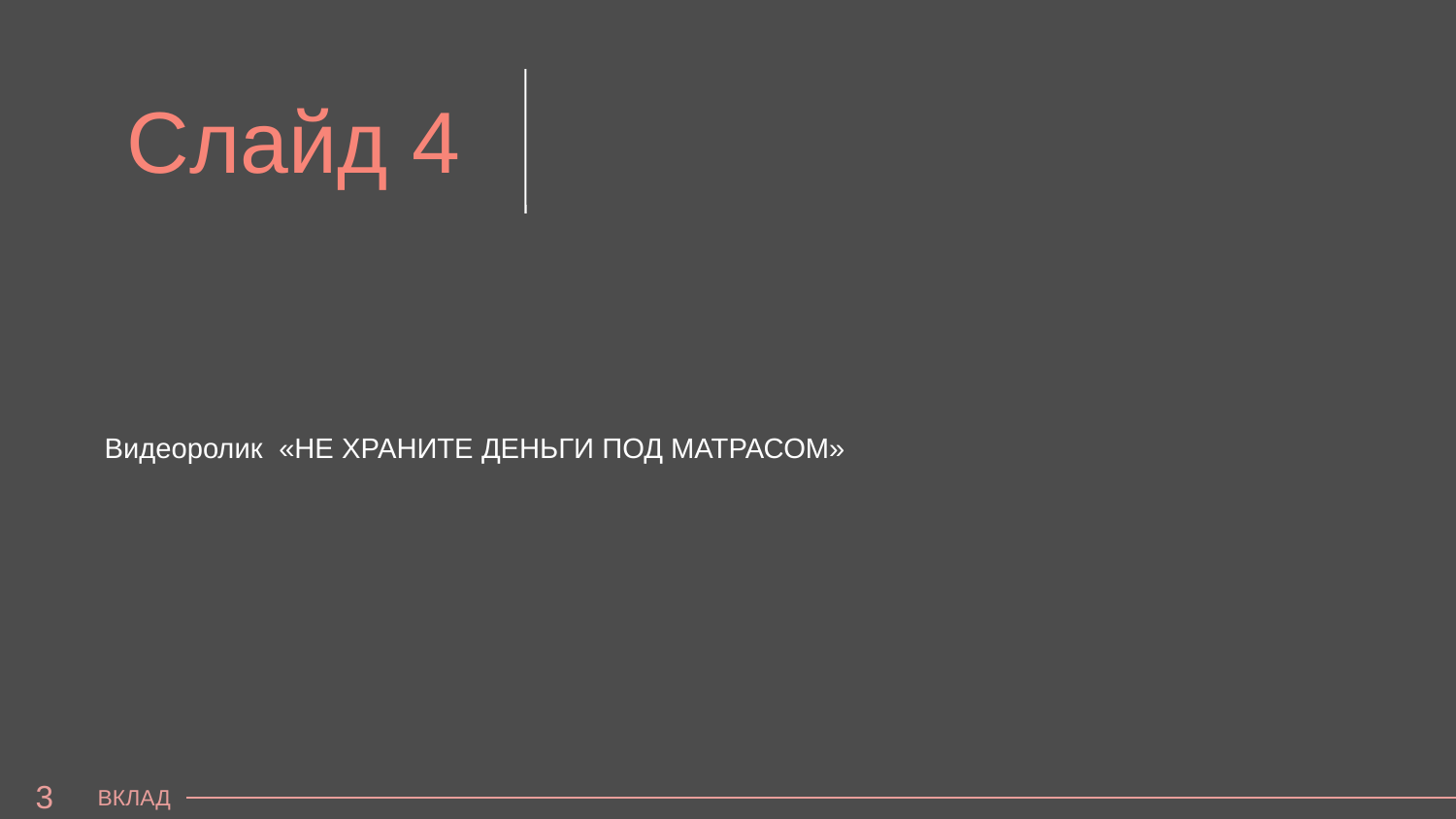

Слайд 4
Видеоролик  «НЕ ХРАНИТЕ ДЕНЬГИ ПОД МАТРАСОМ»
3
ВКЛАД